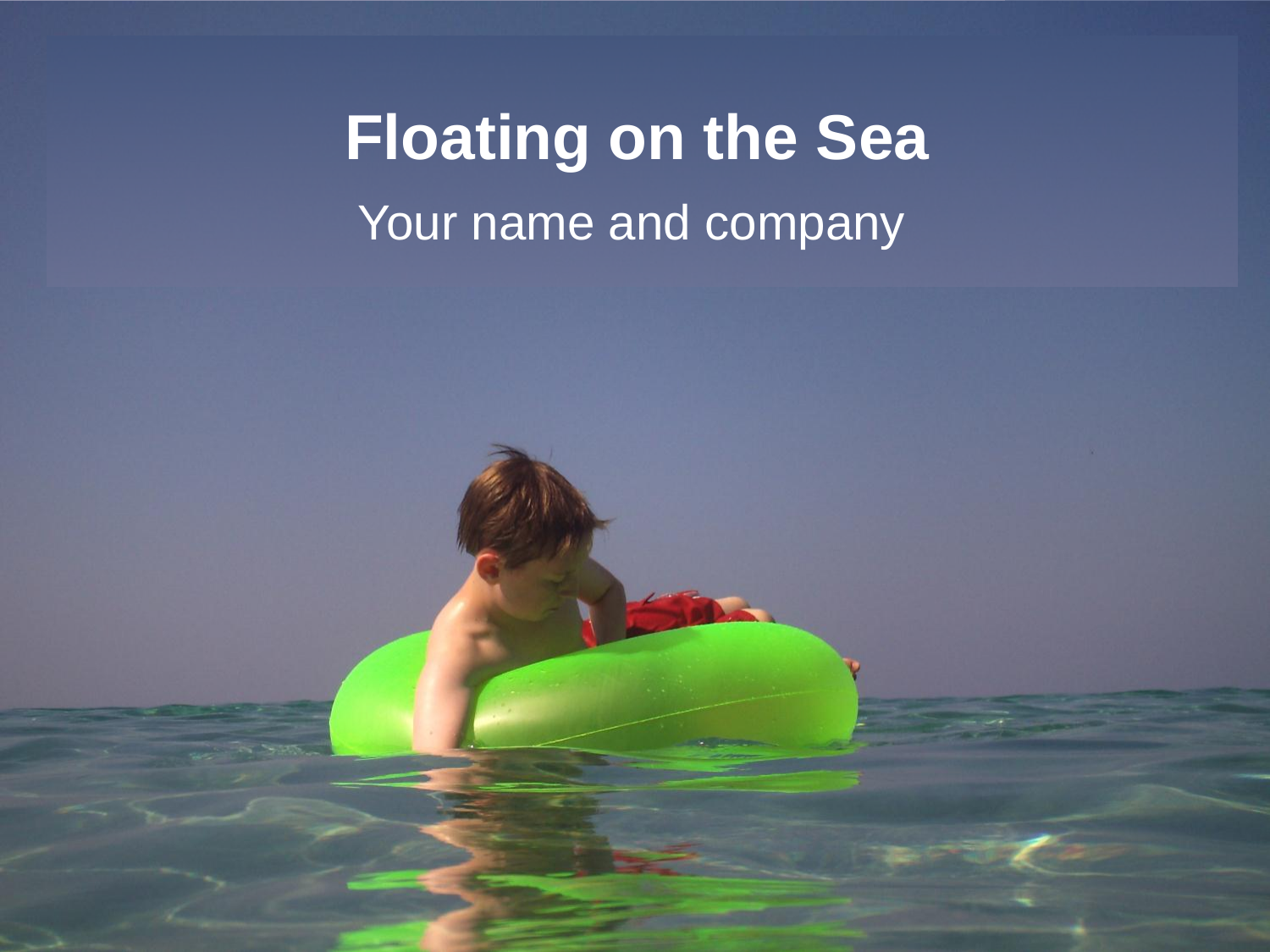

# Floating on the Sea
Your name and company